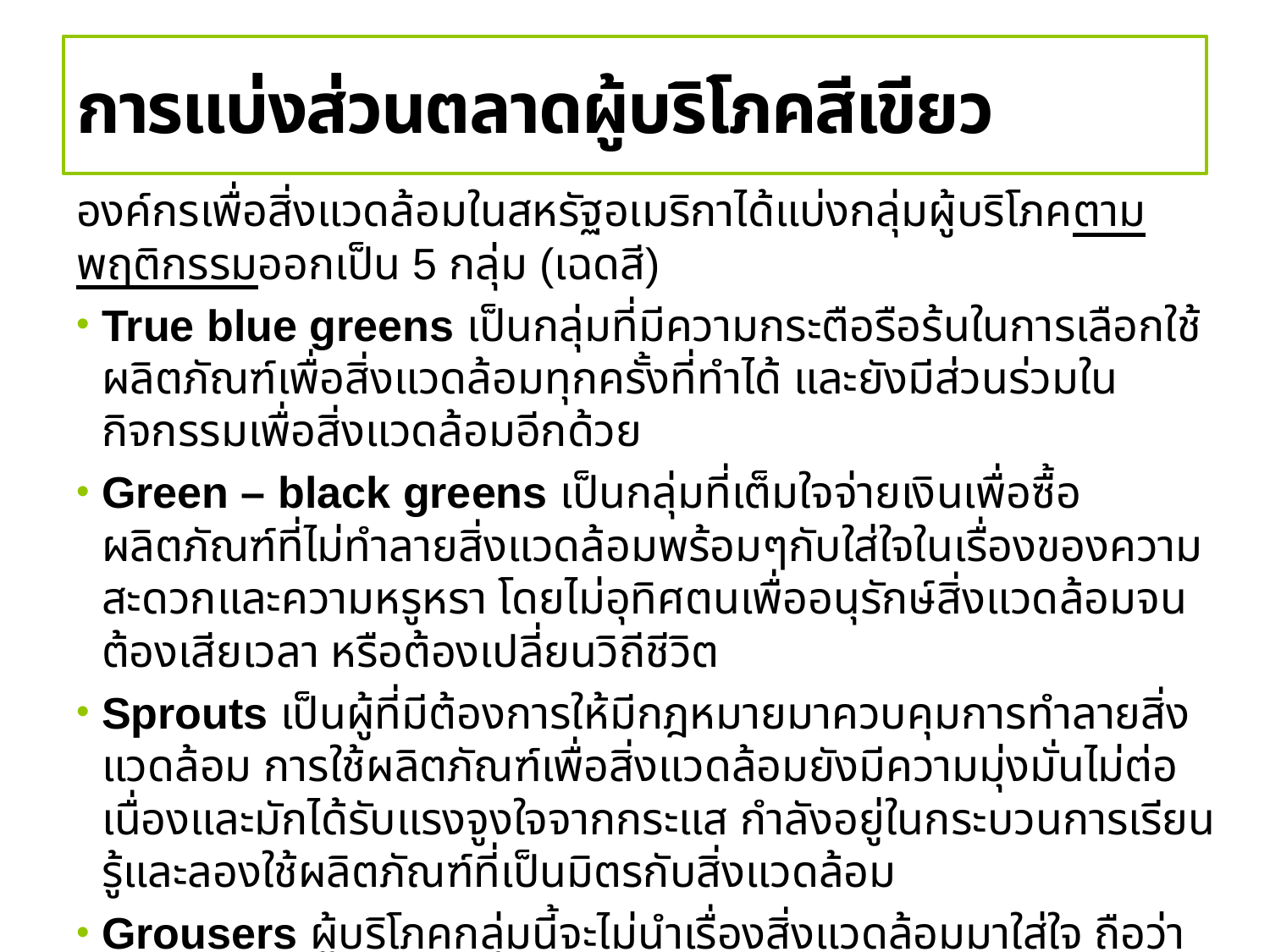

# การแบ่งส่วนตลาดผู้บริโภคสีเขียว
องค์กรเพื่อสิ่งแวดล้อมในสหรัฐอเมริกาได้แบ่งกลุ่มผู้บริโภคตามพฤติกรรมออกเป็น 5 กลุ่ม (เฉดสี)
True blue greens เป็นกลุ่มที่มีความกระตือรือร้นในการเลือกใช้ผลิตภัณฑ์เพื่อสิ่งแวดล้อมทุกครั้งที่ทำได้ และยังมีส่วนร่วมในกิจกรรมเพื่อสิ่งแวดล้อมอีกด้วย
Green – black greens เป็นกลุ่มที่เต็มใจจ่ายเงินเพื่อซื้อผลิตภัณฑ์ที่ไม่ทำลายสิ่งแวดล้อมพร้อมๆกับใส่ใจในเรื่องของความสะดวกและความหรูหรา โดยไม่อุทิศตนเพื่ออนุรักษ์สิ่งแวดล้อมจนต้องเสียเวลา หรือต้องเปลี่ยนวิถีชีวิต
Sprouts เป็นผู้ที่มีต้องการให้มีกฎหมายมาควบคุมการทำลายสิ่งแวดล้อม การใช้ผลิตภัณฑ์เพื่อสิ่งแวดล้อมยังมีความมุ่งมั่นไม่ต่อเนื่องและมักได้รับแรงจูงใจจากกระแส กำลังอยู่ในกระบวนการเรียนรู้และลองใช้ผลิตภัณฑ์ที่เป็นมิตรกับสิ่งแวดล้อม
Grousers ผู้บริโภคกลุ่มนี้จะไม่นำเรื่องสิ่งแวดล้อมมาใส่ใจ ถือว่าตนไม่มีหน้าที่ในการอนุรักษ์สิ่งแวดล้อมและรู้สึกว่ายากหรือต้องใช้เงินมากในการเปลี่ยนไปใช้วิถีชีวิตที่เป็นมิตรกับสิ่งแวดล้อม
Basic browns เป็นกลุ่มที่มีความเชื่อว่ามนุษย์ไม่สามารถดูแล รักษาสิ่งแวดล้อมไว้ได้ จึงไม่สนใจผลิตภัณฑ์ที่เป็นมิตรกับสิ่งแวดล้อมหากไม่ตรงกับนิสัยที่มีอยู่แล้วหรือสร้างความสะดวกที่สูงมาก